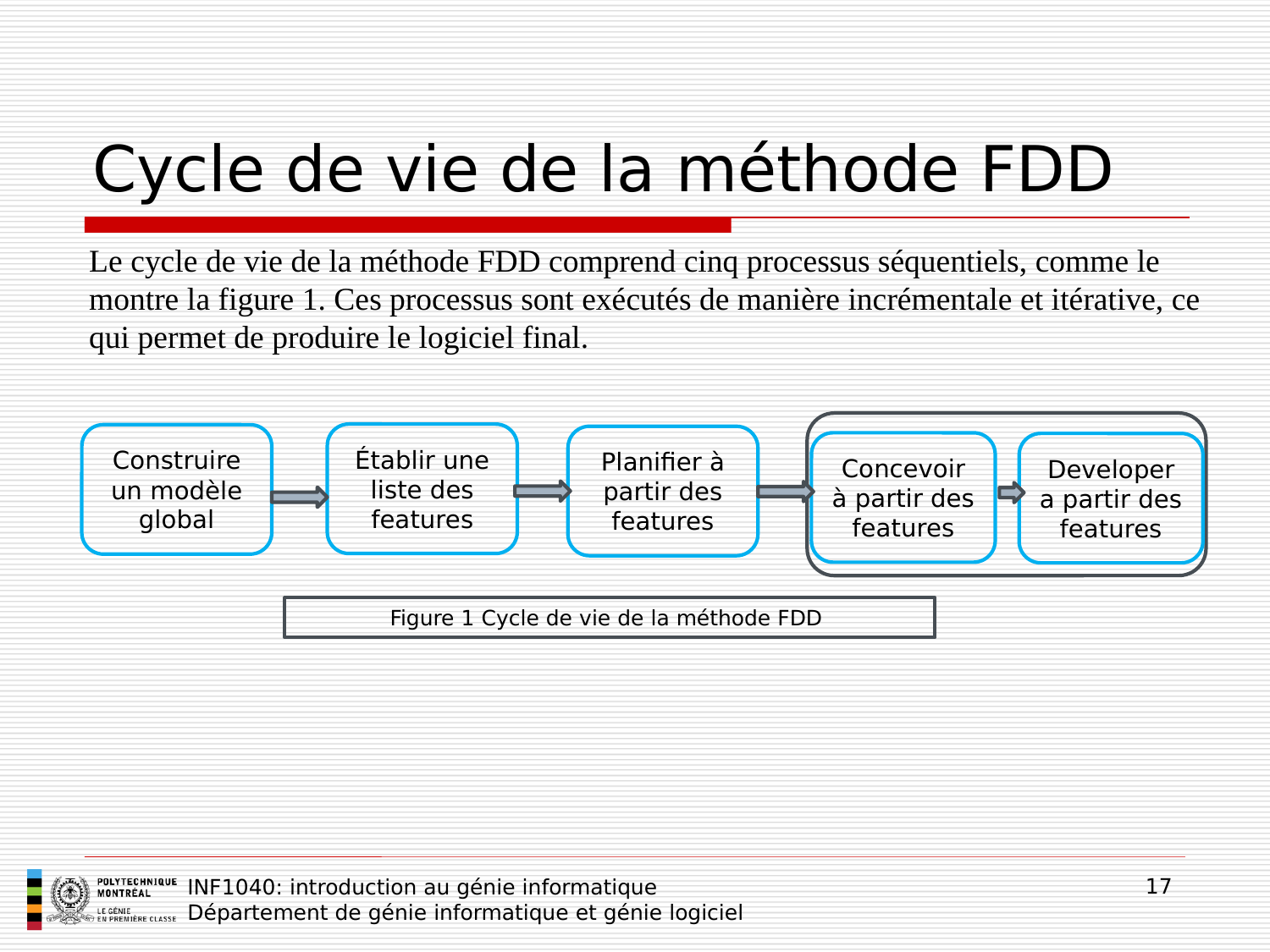

# Cycle de vie de la méthode FDD
Le cycle de vie de la méthode FDD comprend cinq processus séquentiels, comme le montre la figure 1. Ces processus sont exécutés de manière incrémentale et itérative, ce qui permet de produire le logiciel final.

Établir une liste des features
Construire un modèle global
Planifier à partir des features
Concevoir à partir des features
Developer a partir des features

Figure 1 Cycle de vie de la méthode FDD
17
INF1040: introduction au génie informatique
Département de génie informatique et génie logiciel